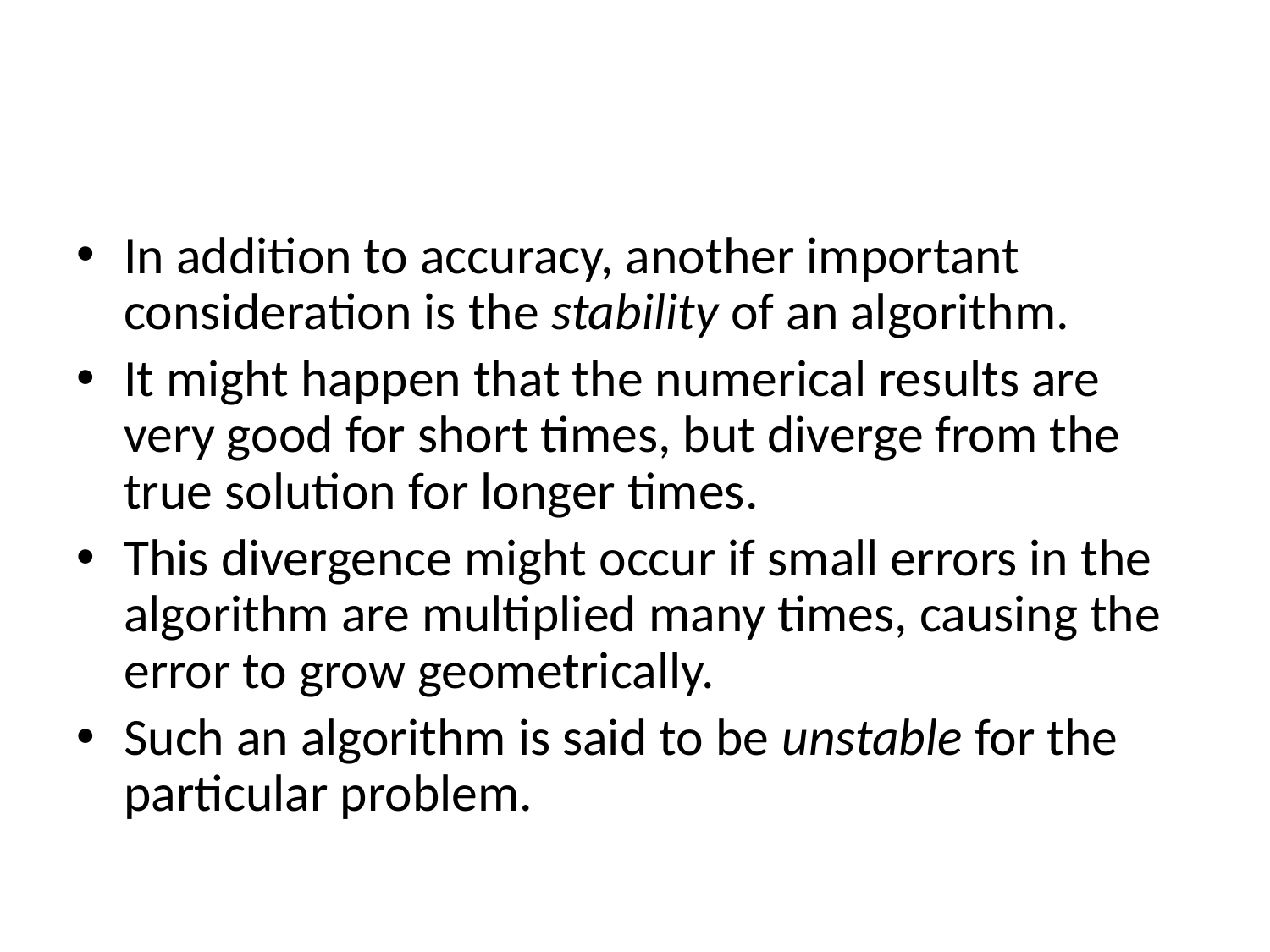

#
In addition to accuracy, another important consideration is the stability of an algorithm.
It might happen that the numerical results are very good for short times, but diverge from the true solution for longer times.
This divergence might occur if small errors in the algorithm are multiplied many times, causing the error to grow geometrically.
Such an algorithm is said to be unstable for the particular problem.